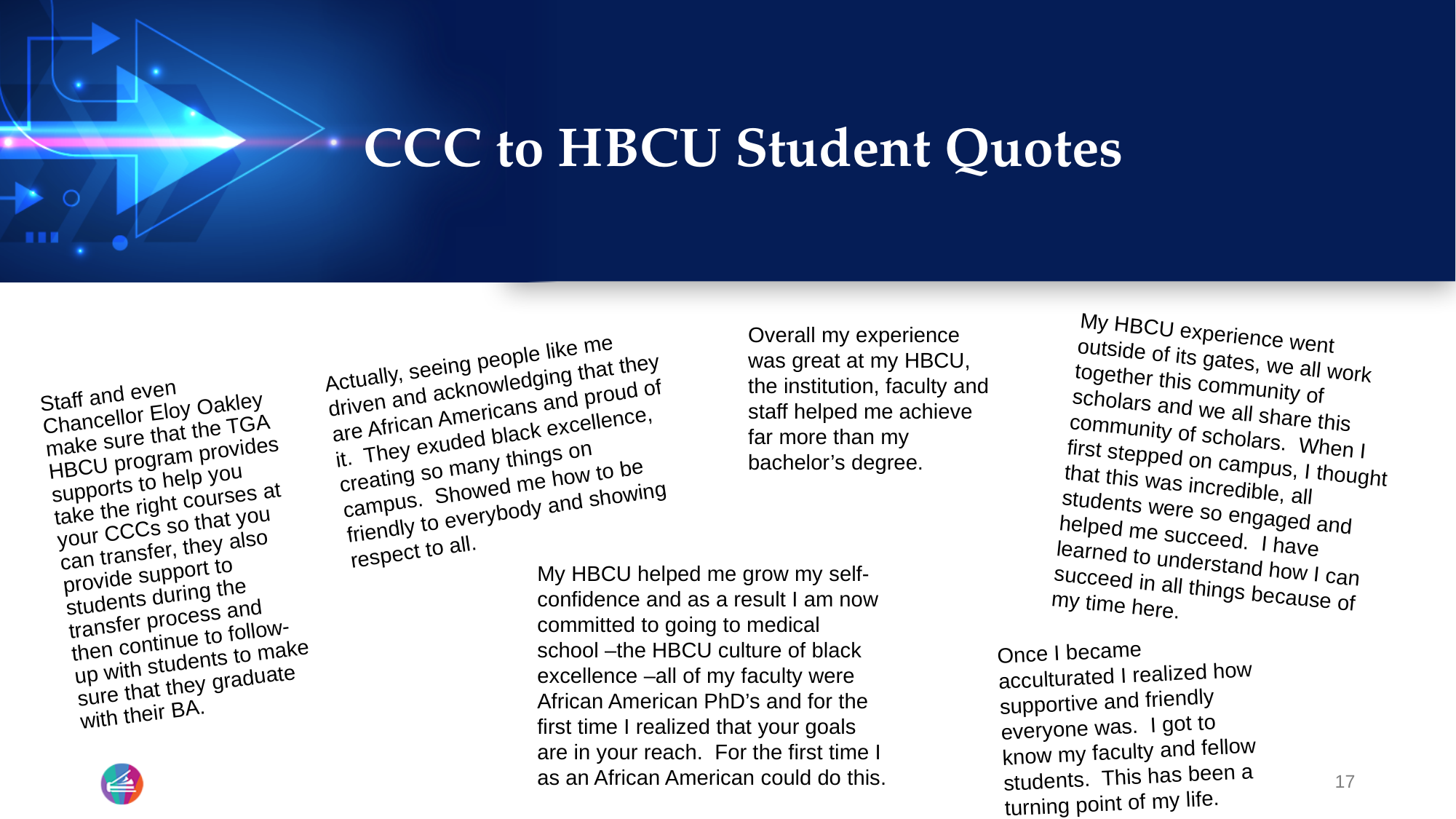

# CCC to HBCU Student Quotes
Overall my experience was great at my HBCU, the institution, faculty and staff helped me achieve far more than my bachelor’s degree.
My HBCU experience went outside of its gates, we all work together this community of scholars and we all share this community of scholars.  When I first stepped on campus, I thought that this was incredible, all students were so engaged and helped me succeed.  I have learned to understand how I can succeed in all things because of my time here.
Actually, seeing people like me driven and acknowledging that they are African Americans and proud of it.  They exuded black excellence, creating so many things on campus.  Showed me how to be friendly to everybody and showing respect to all.
Staff and even Chancellor Eloy Oakley make sure that the TGA HBCU program provides supports to help you take the right courses at your CCCs so that you can transfer, they also provide support to students during the transfer process and then continue to follow-up with students to make sure that they graduate with their BA.
My HBCU helped me grow my self-confidence and as a result I am now committed to going to medical school –the HBCU culture of black excellence –all of my faculty were African American PhD’s and for the first time I realized that your goals are in your reach.  For the first time I as an African American could do this.
Once I became acculturated I realized how supportive and friendly everyone was.  I got to know my faculty and fellow students.  This has been a turning point of my life.
17